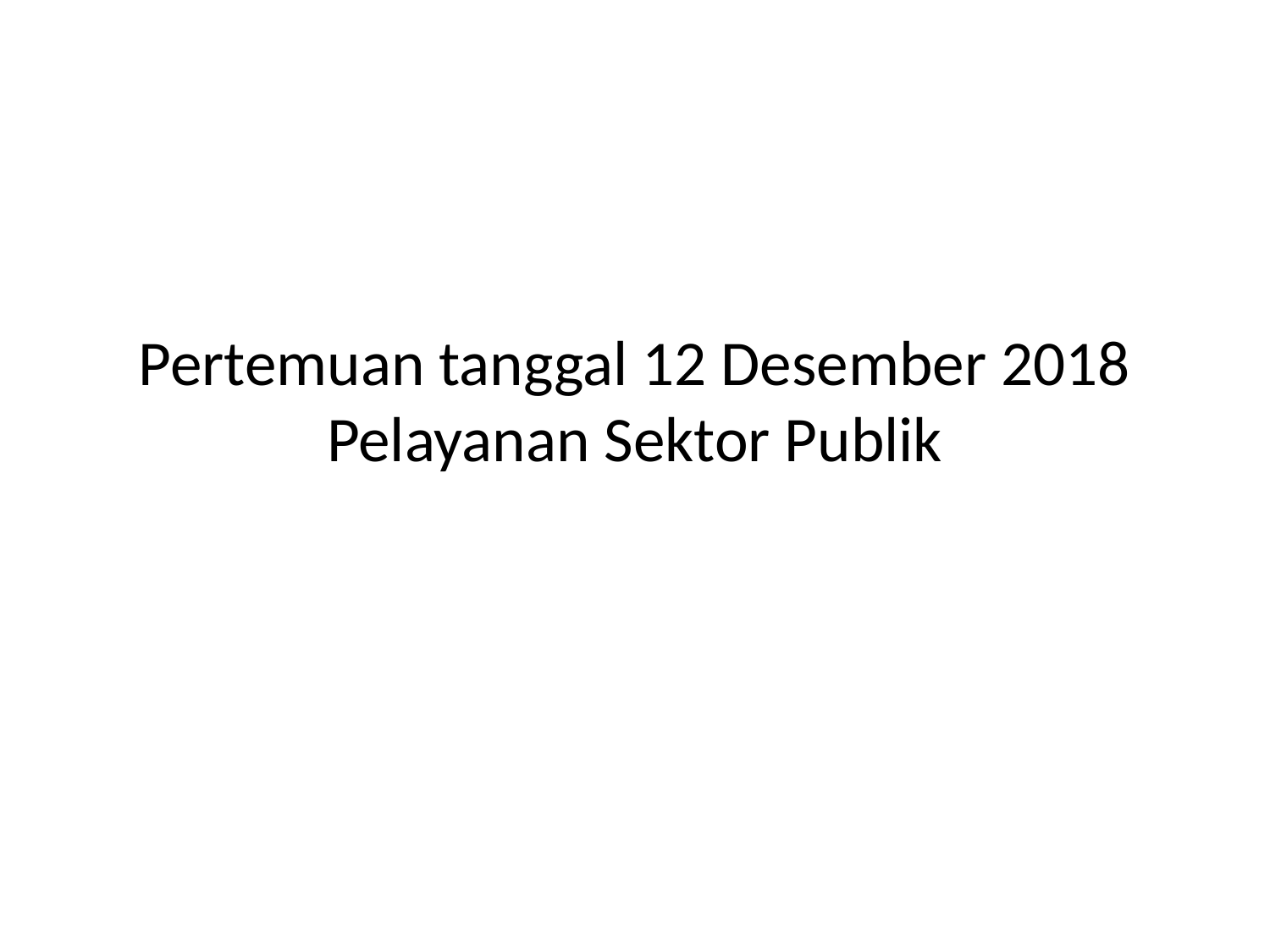

# Pertemuan tanggal 12 Desember 2018 Pelayanan Sektor Publik